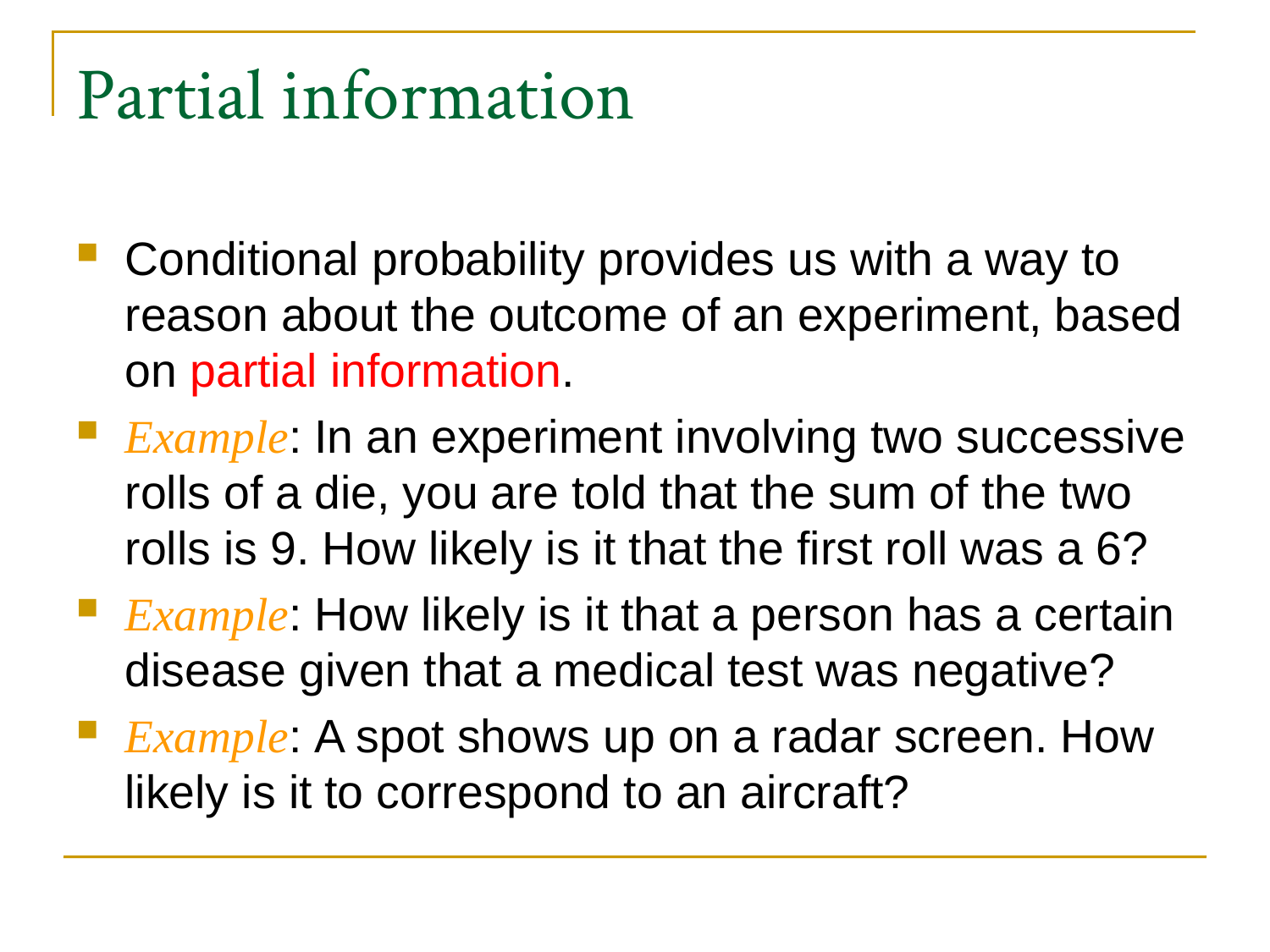

# Partial information
Conditional probability provides us with a way to reason about the outcome of an experiment, based on partial information.
Example: In an experiment involving two successive rolls of a die, you are told that the sum of the two rolls is 9. How likely is it that the first roll was a 6?
Example: How likely is it that a person has a certain disease given that a medical test was negative?
Example: A spot shows up on a radar screen. How likely is it to correspond to an aircraft?